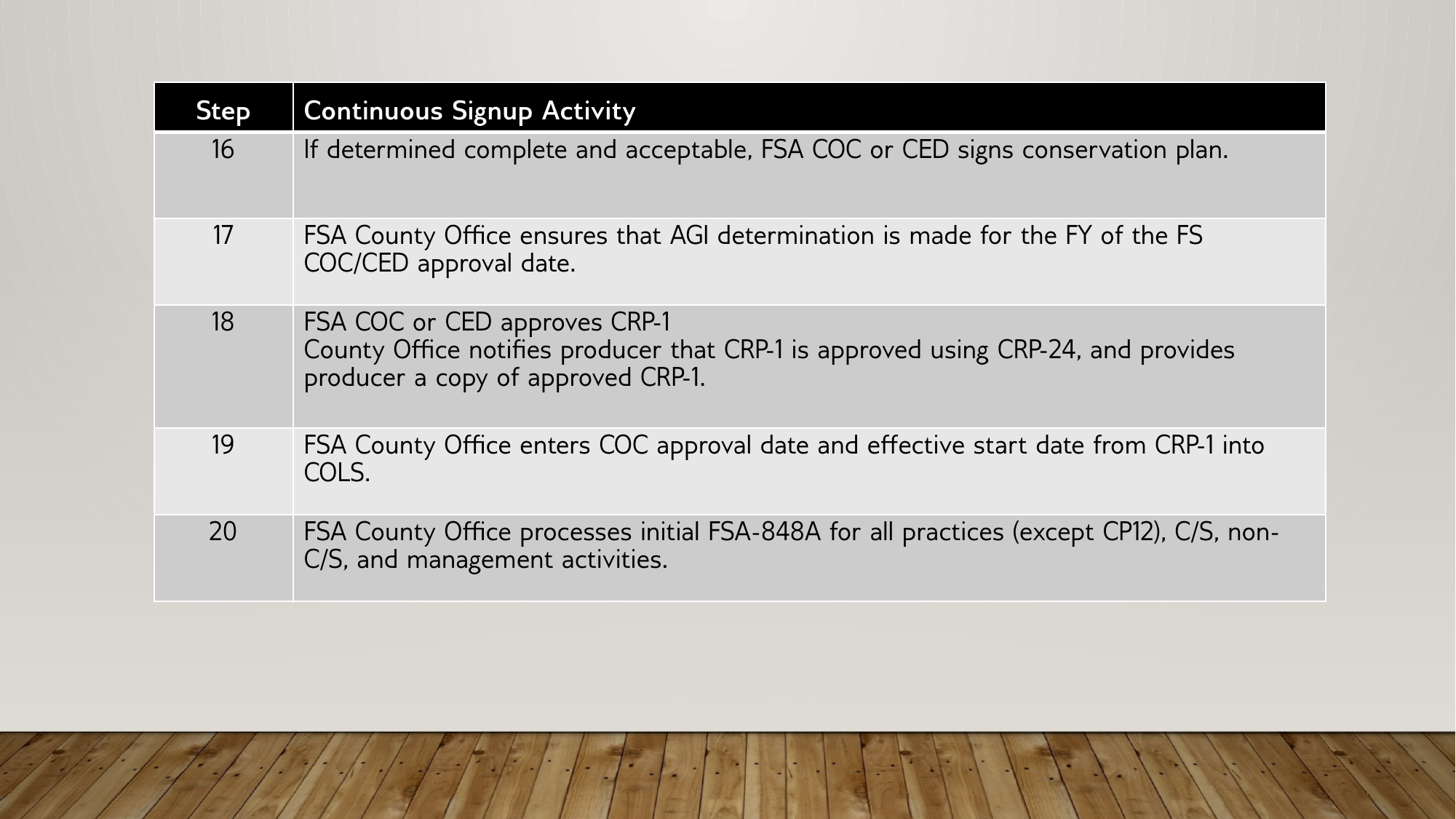

| Step | Continuous Signup Activity |
| --- | --- |
| 16 | If determined complete and acceptable, FSA COC or CED signs conservation plan. |
| 17 | FSA County Office ensures that AGI determination is made for the FY of the FS COC/CED approval date. |
| 18 | FSA COC or CED approves CRP-1 County Office notifies producer that CRP-1 is approved using CRP-24, and provides producer a copy of approved CRP-1. |
| 19 | FSA County Office enters COC approval date and effective start date from CRP-1 into COLS. |
| 20 | FSA County Office processes initial FSA-848A for all practices (except CP12), C/S, non-C/S, and management activities. |